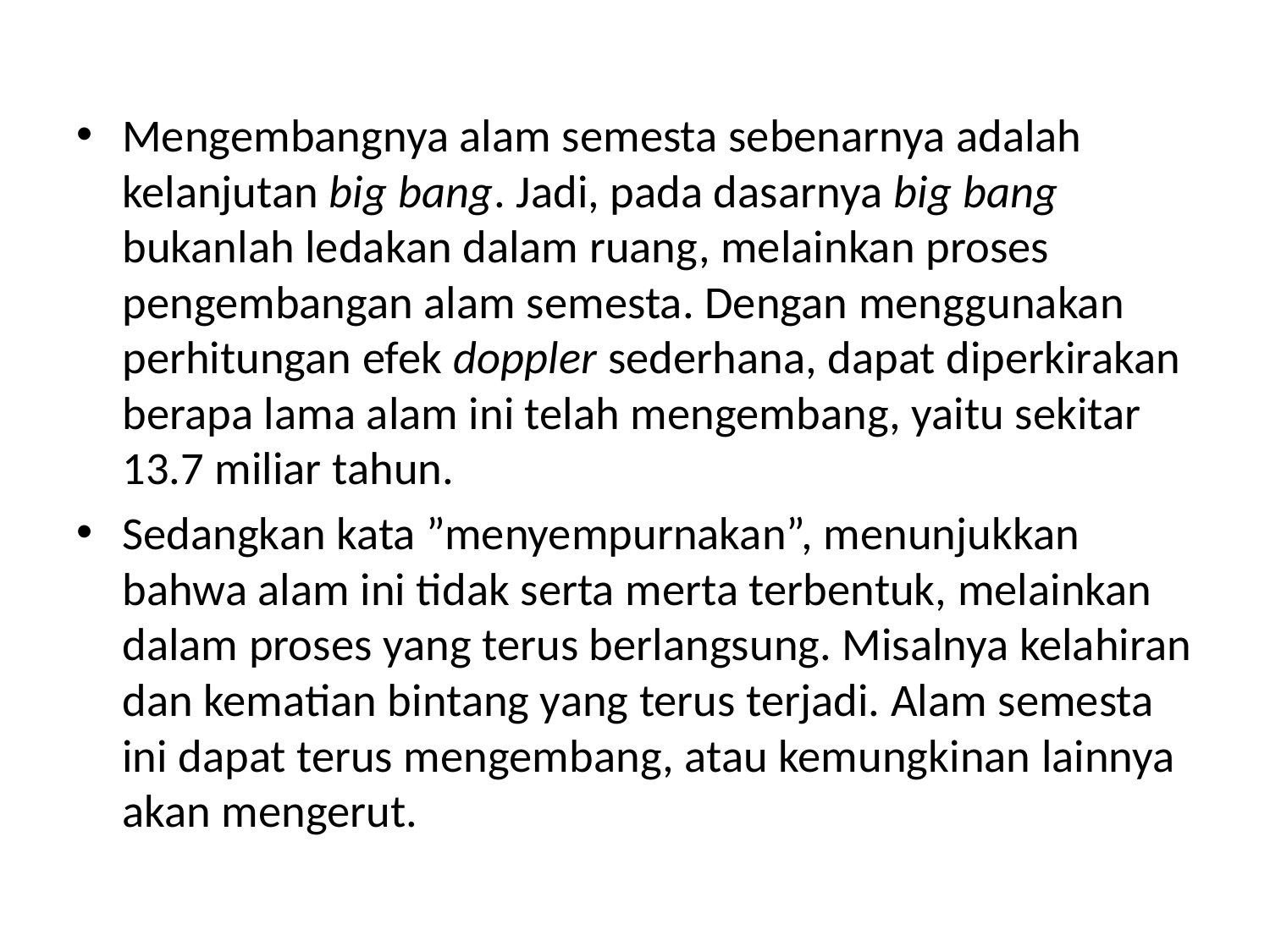

Mengembangnya alam semesta sebenarnya adalah kelanjutan big bang. Jadi, pada dasarnya big bang bukanlah ledakan dalam ruang, melainkan proses pengembangan alam semesta. Dengan menggunakan perhitungan efek doppler sederhana, dapat diperkirakan berapa lama alam ini telah mengembang, yaitu sekitar 13.7 miliar tahun.
Sedangkan kata ”menyempurnakan”, menunjukkan bahwa alam ini tidak serta merta terbentuk, melainkan dalam proses yang terus berlangsung. Misalnya kelahiran dan kematian bintang yang terus terjadi. Alam semesta ini dapat terus mengembang, atau kemungkinan lainnya akan mengerut.